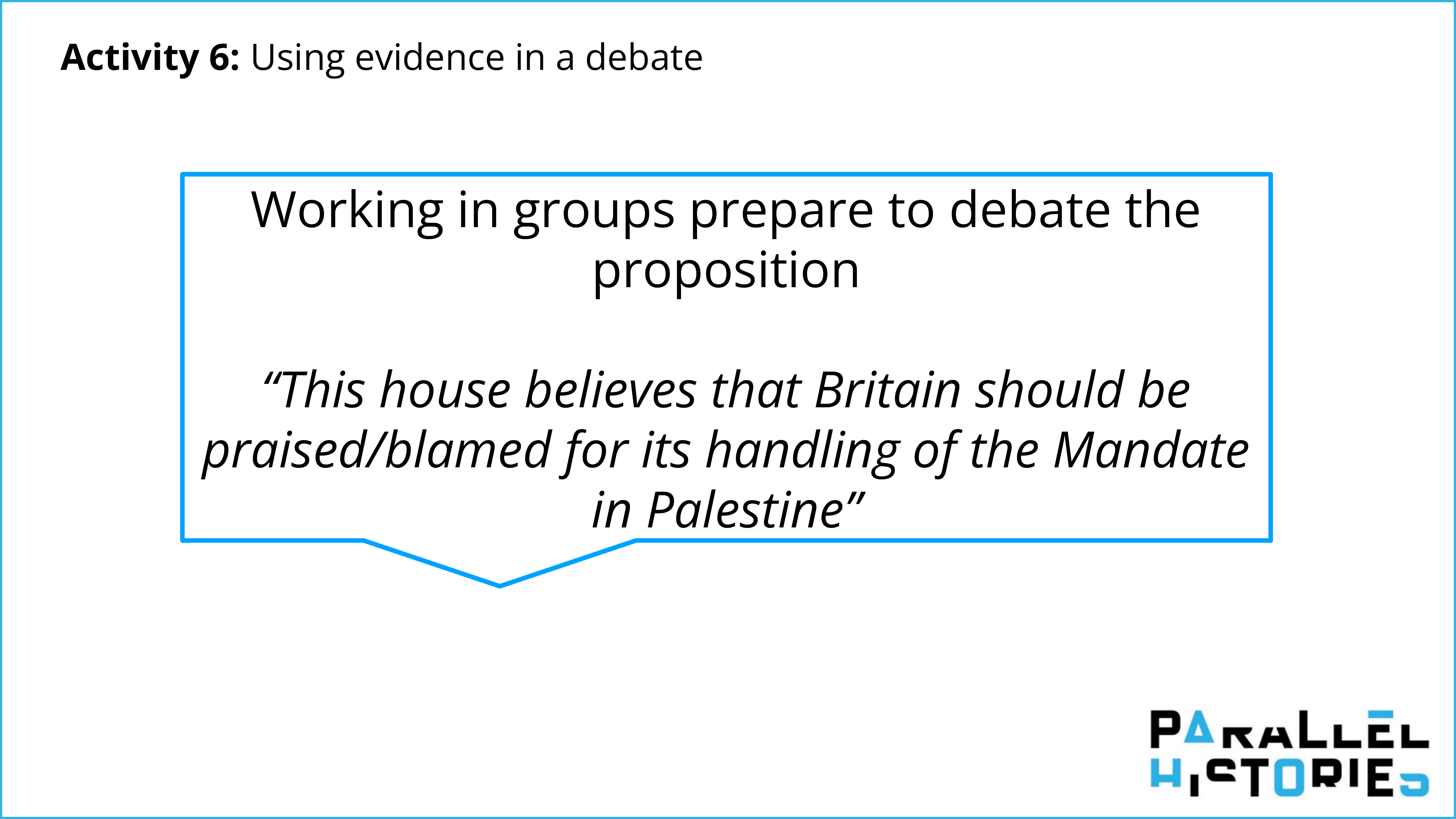

Activity 6: Using evidence in a debate
Working in groups prepare to debate the proposition

“This house believes that Britain should be praised/blamed for its handling of the Mandate in Palestine”